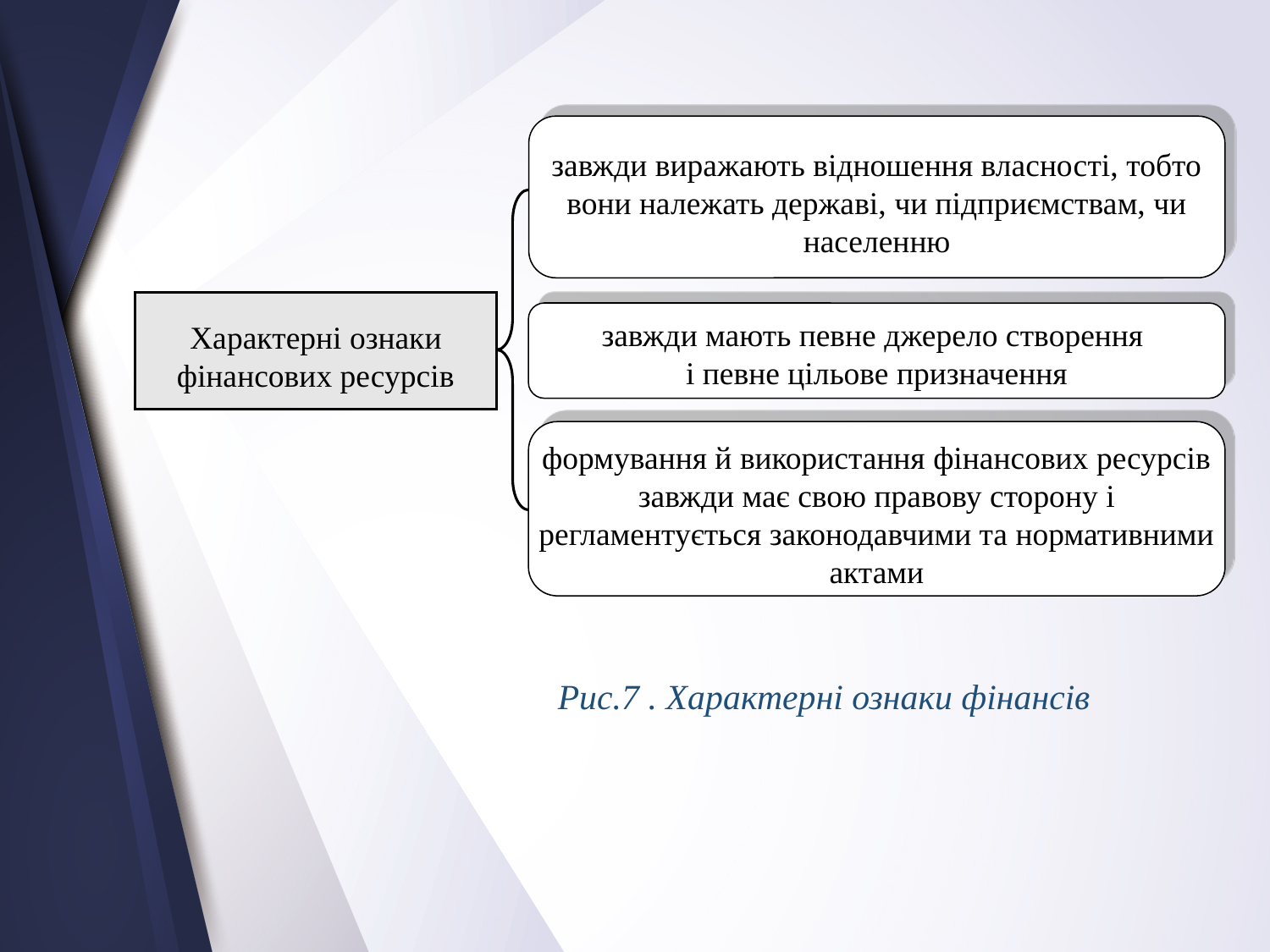

завжди виражають відношення власності, тобто вони належать державі, чи підприємствам, чи населенню

Характерні ознаки
фінансових ресурсів
завжди мають певне джерело створення
і певне цільове призначення
формування й використання фінансових ресурсів завжди має свою правову сторону і регламентується законодавчими та нормативними актами
# Рис.7 . Характерні ознаки фінансів